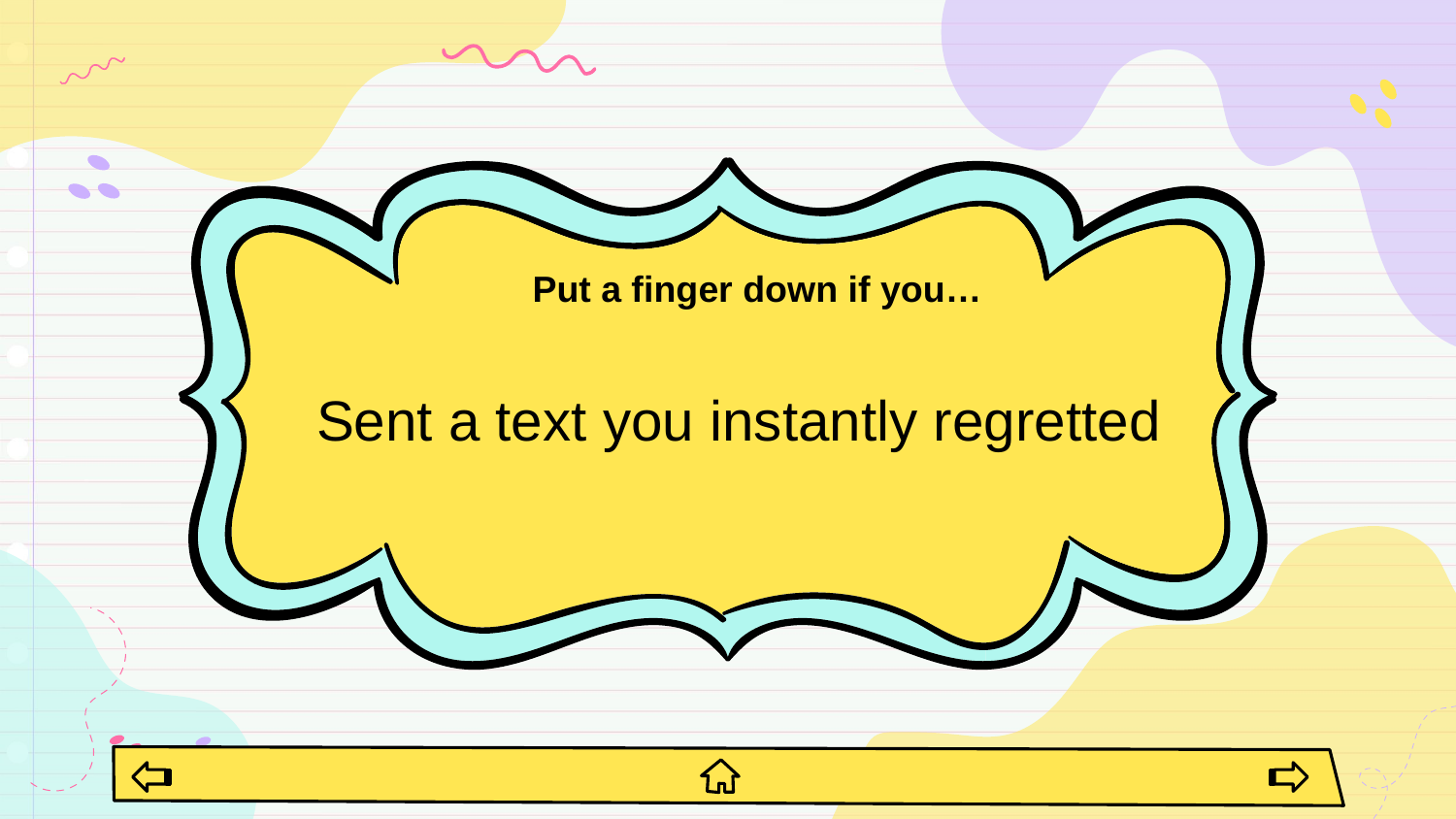

# Put a finger down if you…
Sent a text you instantly regretted